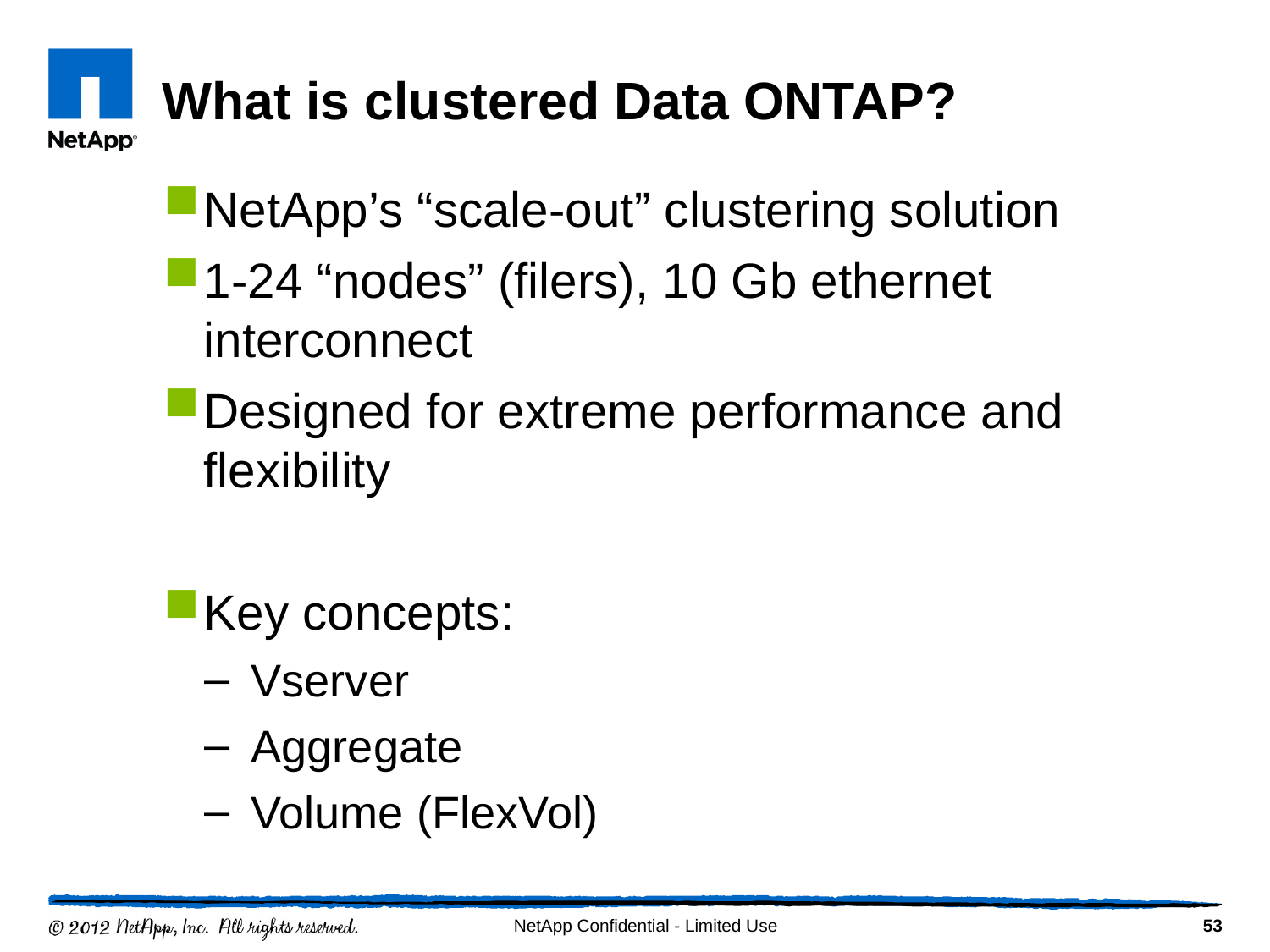

# What is clustered Data ONTAP?
NetApp’s “scale-out” clustering solution
1-24 “nodes” (filers), 10 Gb ethernet interconnect
Designed for extreme performance and flexibility

Key concepts:
Vserver
Aggregate
Volume (FlexVol)
53
NetApp Confidential - Limited Use